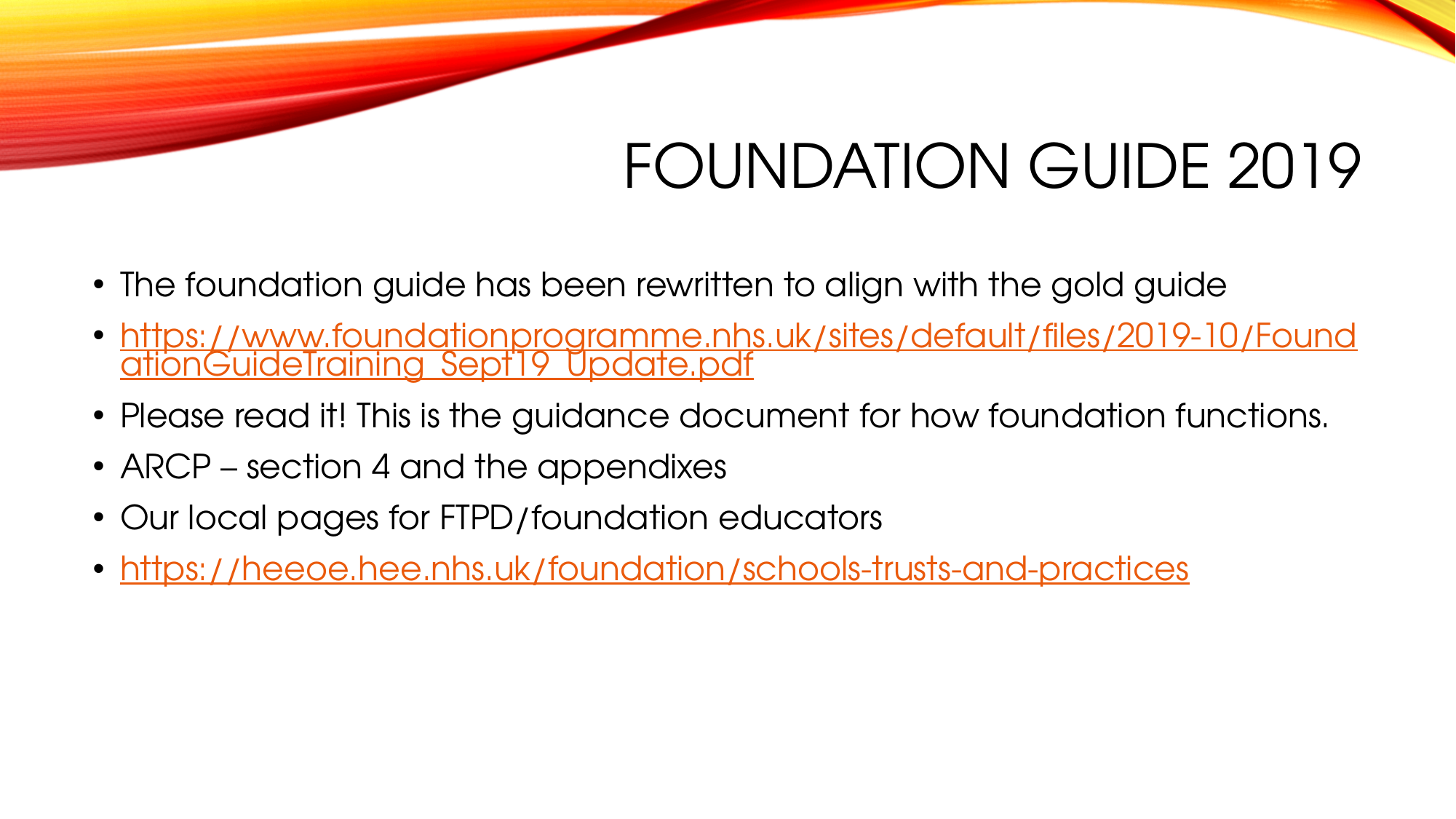

# Foundation Guide 2019
The foundation guide has been rewritten to align with the gold guide
https://www.foundationprogramme.nhs.uk/sites/default/files/2019-10/FoundationGuideTraining_Sept19_Update.pdf
Please read it! This is the guidance document for how foundation functions.
ARCP – section 4 and the appendixes
Our local pages for FTPD/foundation educators
https://heeoe.hee.nhs.uk/foundation/schools-trusts-and-practices